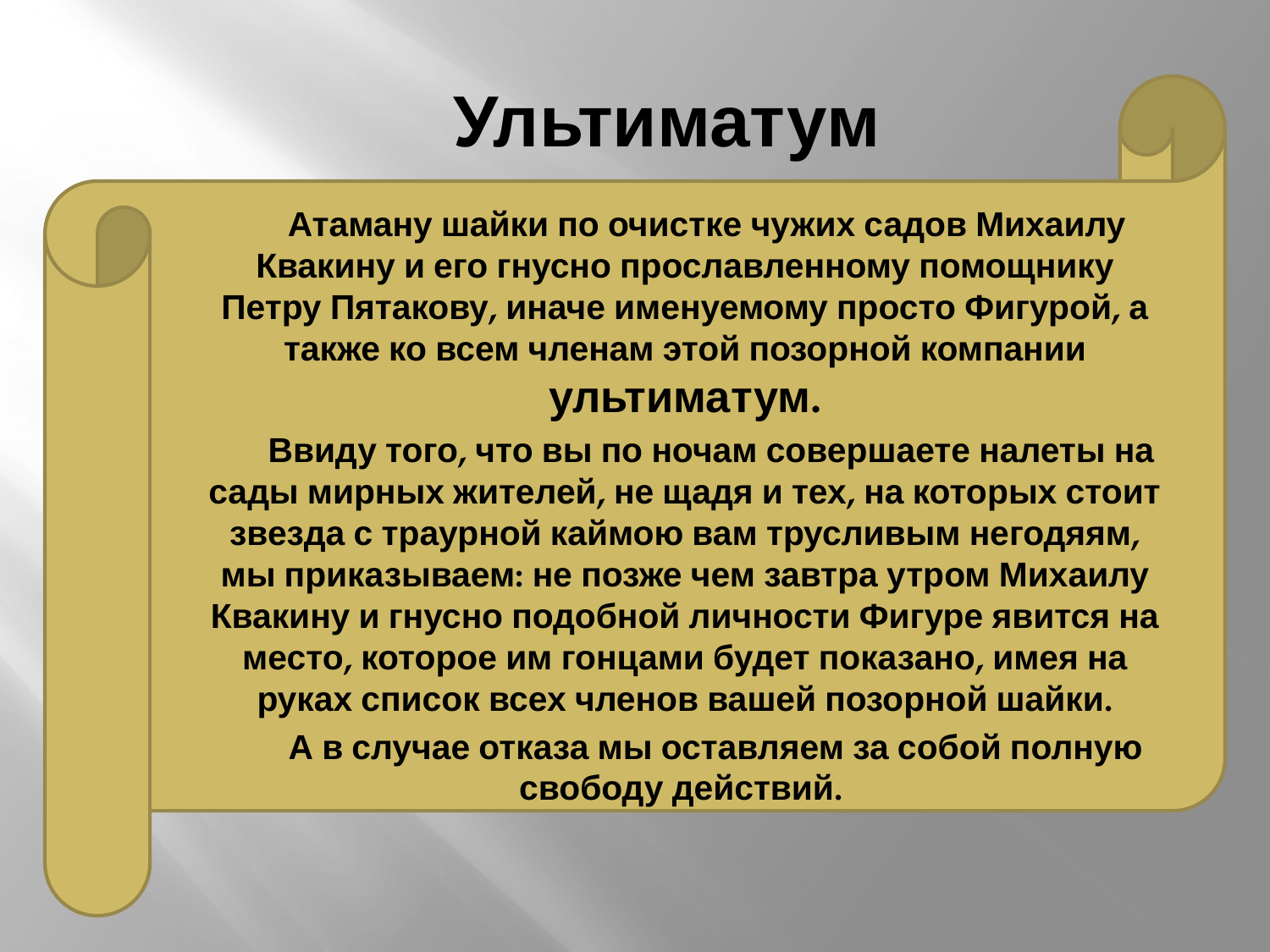

# Ультиматум

           Атаману шайки по очистке чужих садов Михаилу Квакину и его гнусно прославленному помощнику Петру Пятакову, иначе именуемому просто Фигурой, а также ко всем членам этой позорной компании ультиматум.
            Ввиду того, что вы по ночам совершаете налеты на сады мирных жителей, не щадя и тех, на которых стоит звезда с траурной каймою вам трусливым негодяям, мы приказываем: не позже чем завтра утром Михаилу Квакину и гнусно подобной личности Фигуре явится на место, которое им гонцами будет показано, имея на руках список всех членов вашей позорной шайки.
             А в случае отказа мы оставляем за собой полную свободу действий.